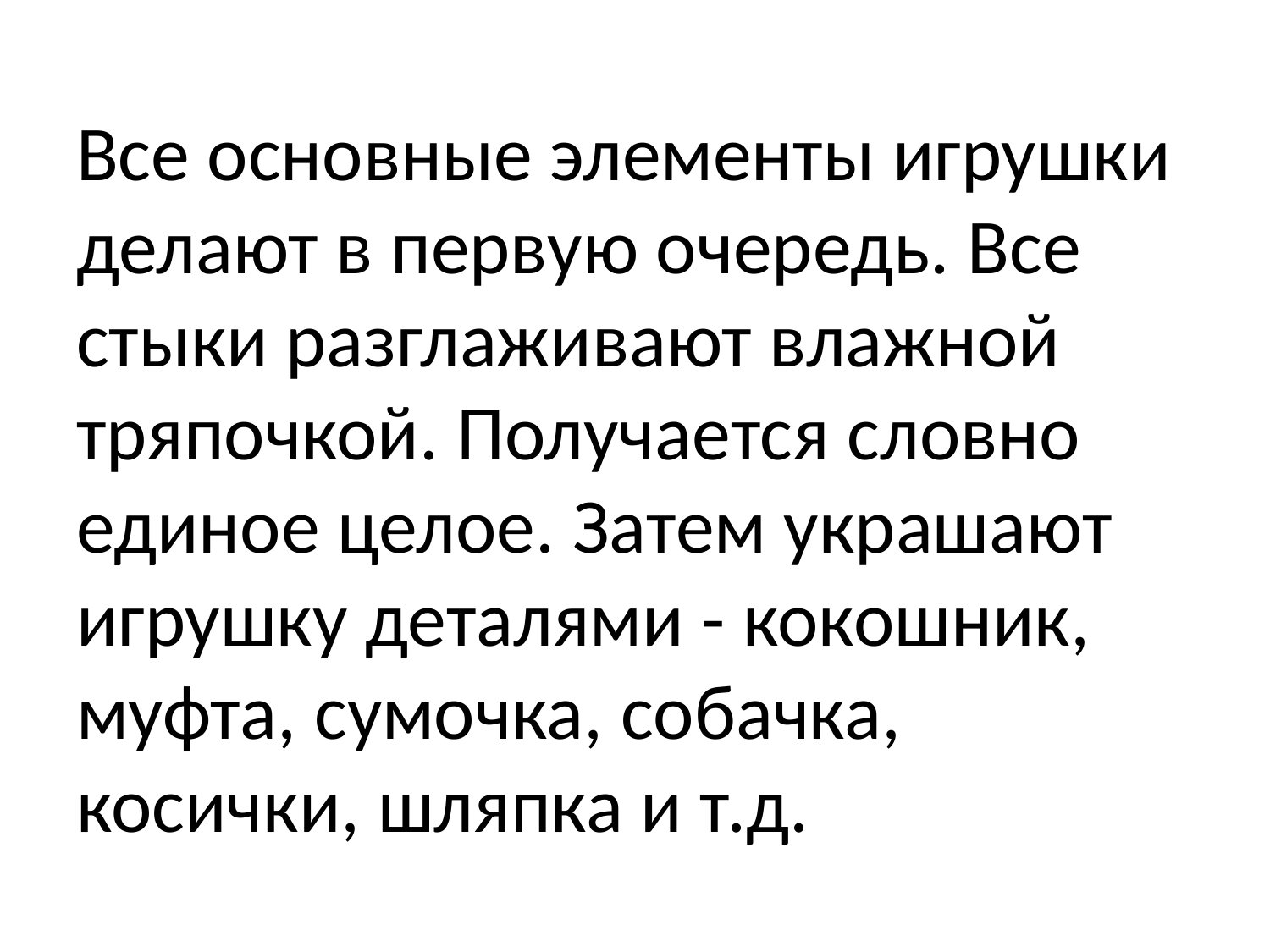

# Все основные элементы игрушки делают в первую очередь. Все стыки разглаживают влажной тряпочкой. Получается словно единое целое. Затем украшают игрушку деталями - кокошник, муфта, сумочка, собачка, косички, шляпка и т.д.